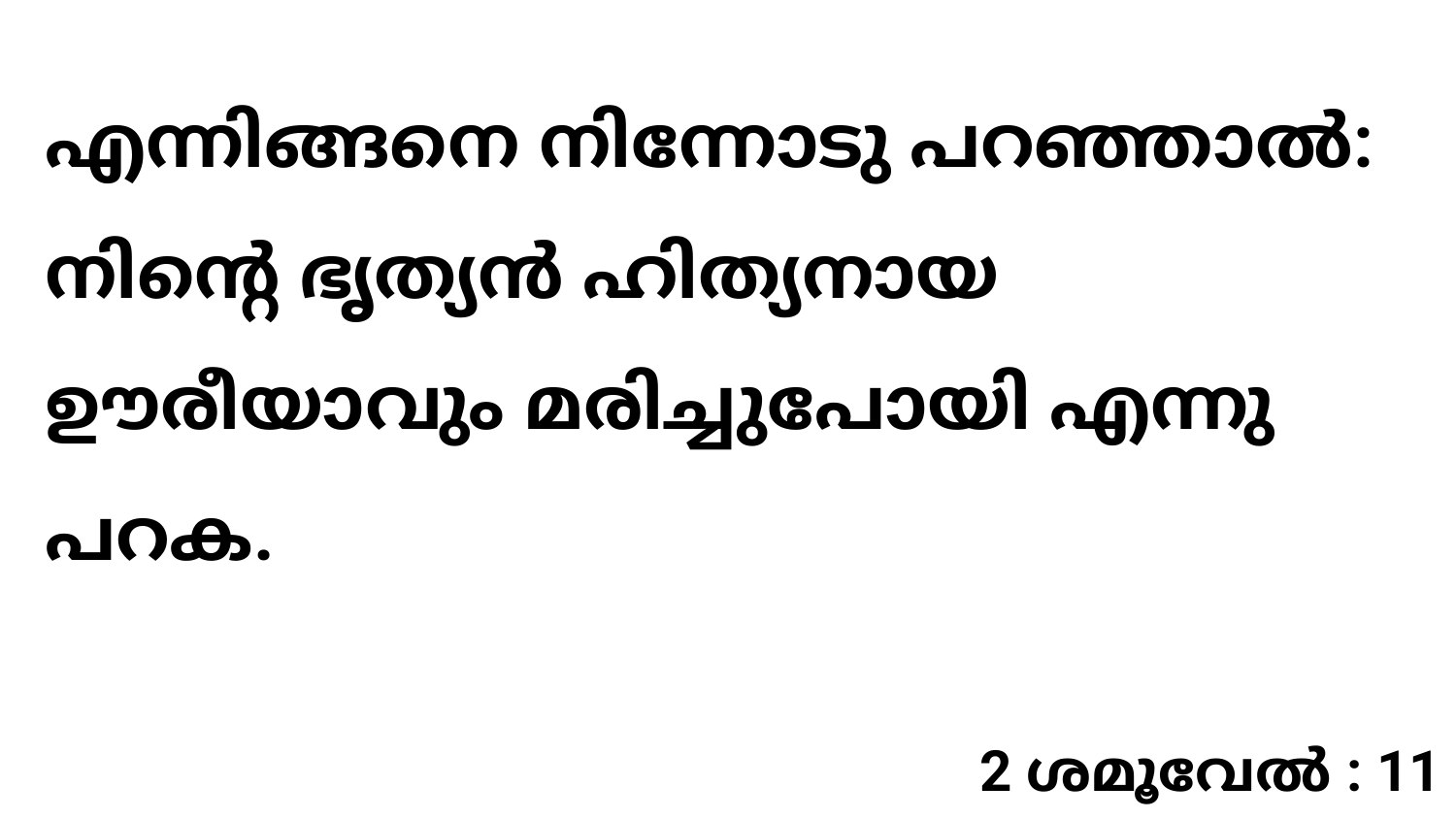

എന്നിങ്ങനെ നിന്നോടു പറഞ്ഞാൽ: നിന്റെ ഭൃത്യൻ ഹിത്യനായ ഊരീയാവും മരിച്ചുപോയി എന്നു പറക.
2 ശമൂവേൽ : 11